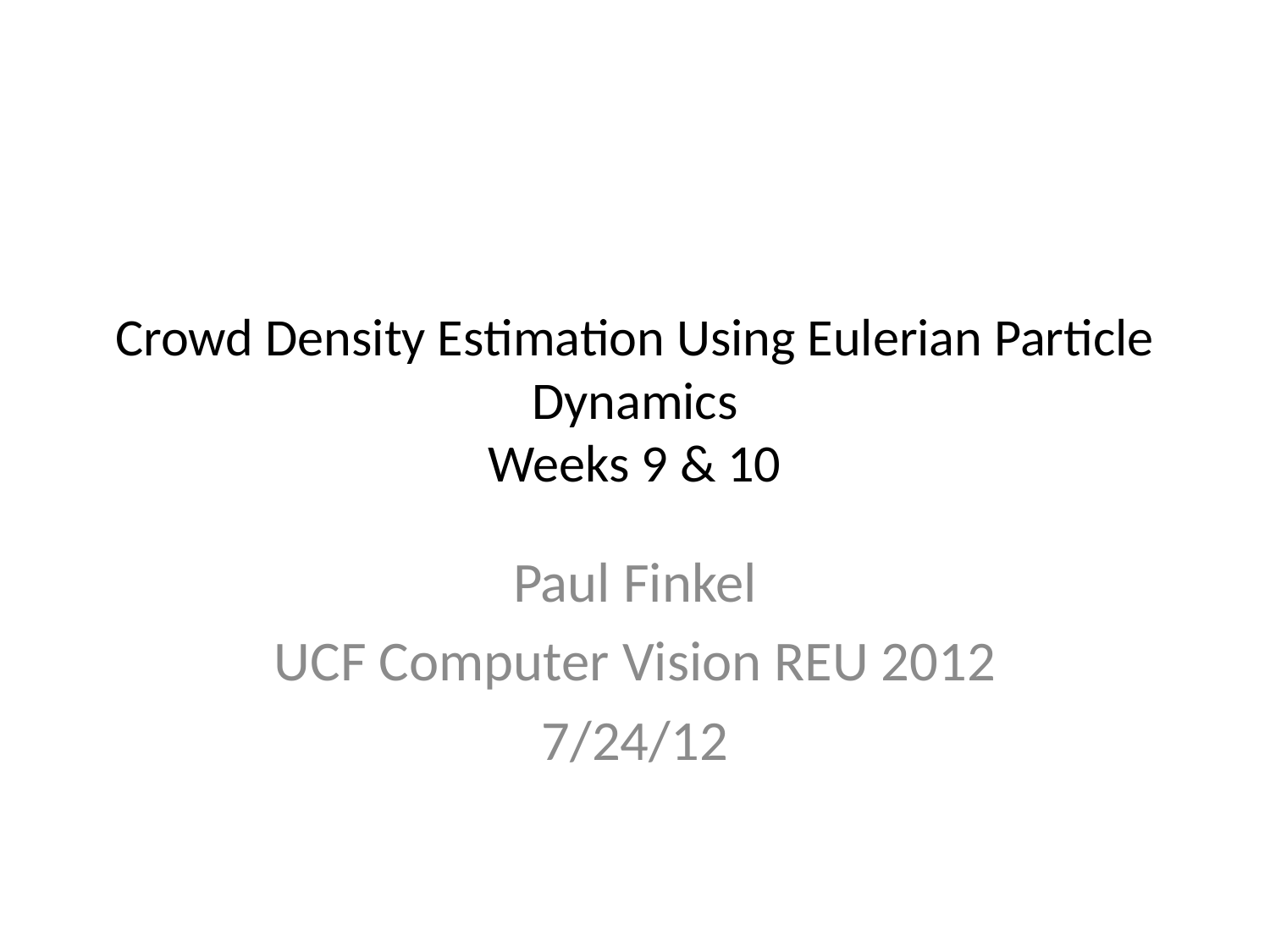

# Crowd Density Estimation Using Eulerian Particle Dynamics Weeks 9 & 10
Paul Finkel
UCF Computer Vision REU 2012
7/24/12